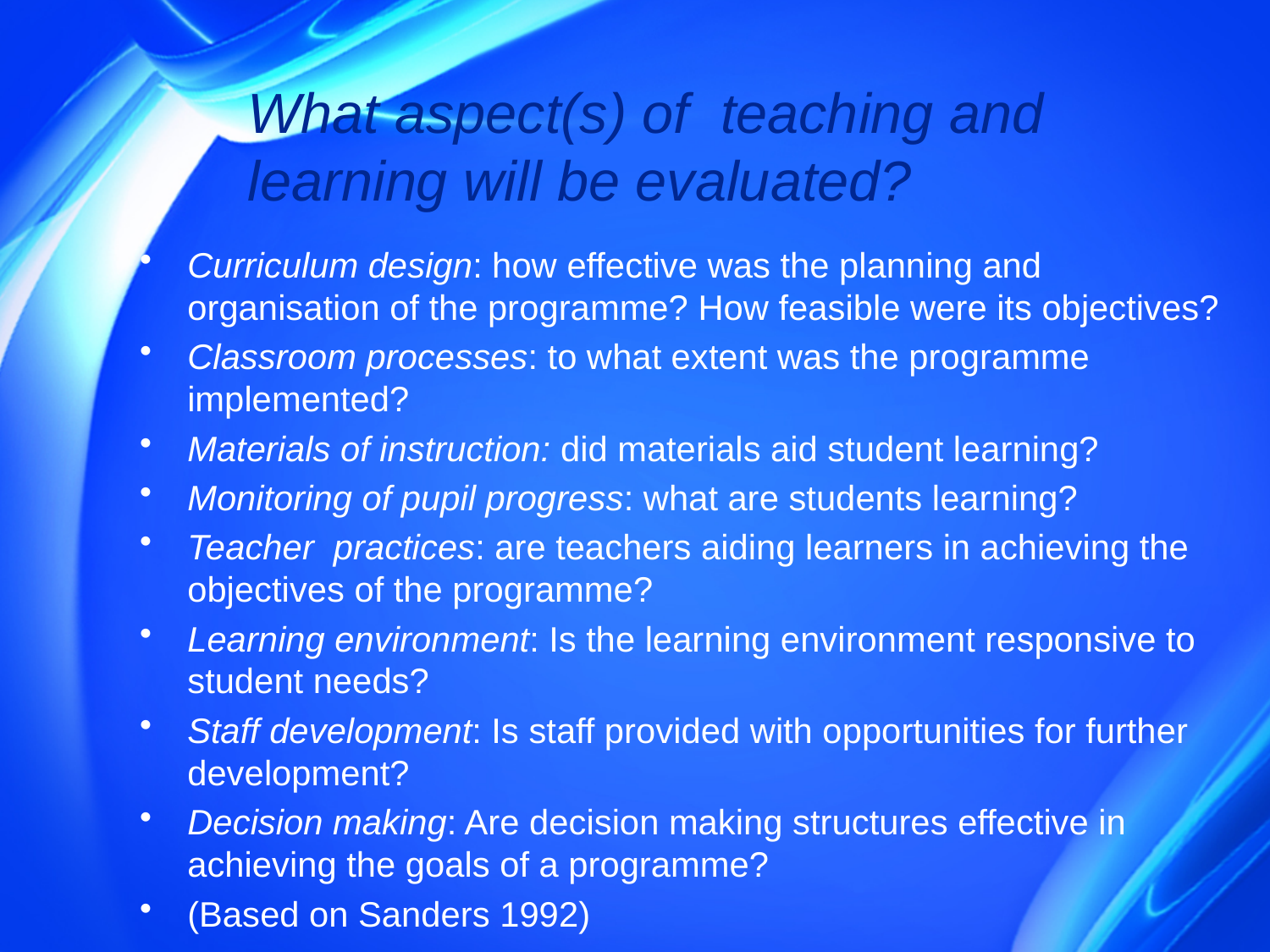

# What aspect(s) of  teaching and learning will be evaluated?
Curriculum design: how effective was the planning and organisation of the programme? How feasible were its objectives?
Classroom processes: to what extent was the programme implemented?
Materials of instruction: did materials aid student learning?
Monitoring of pupil progress: what are students learning?
Teacher  practices: are teachers aiding learners in achieving the objectives of the programme?
Learning environment: Is the learning environment responsive to student needs?
Staff development: Is staff provided with opportunities for further development?
Decision making: Are decision making structures effective in achieving the goals of a programme?
(Based on Sanders 1992)